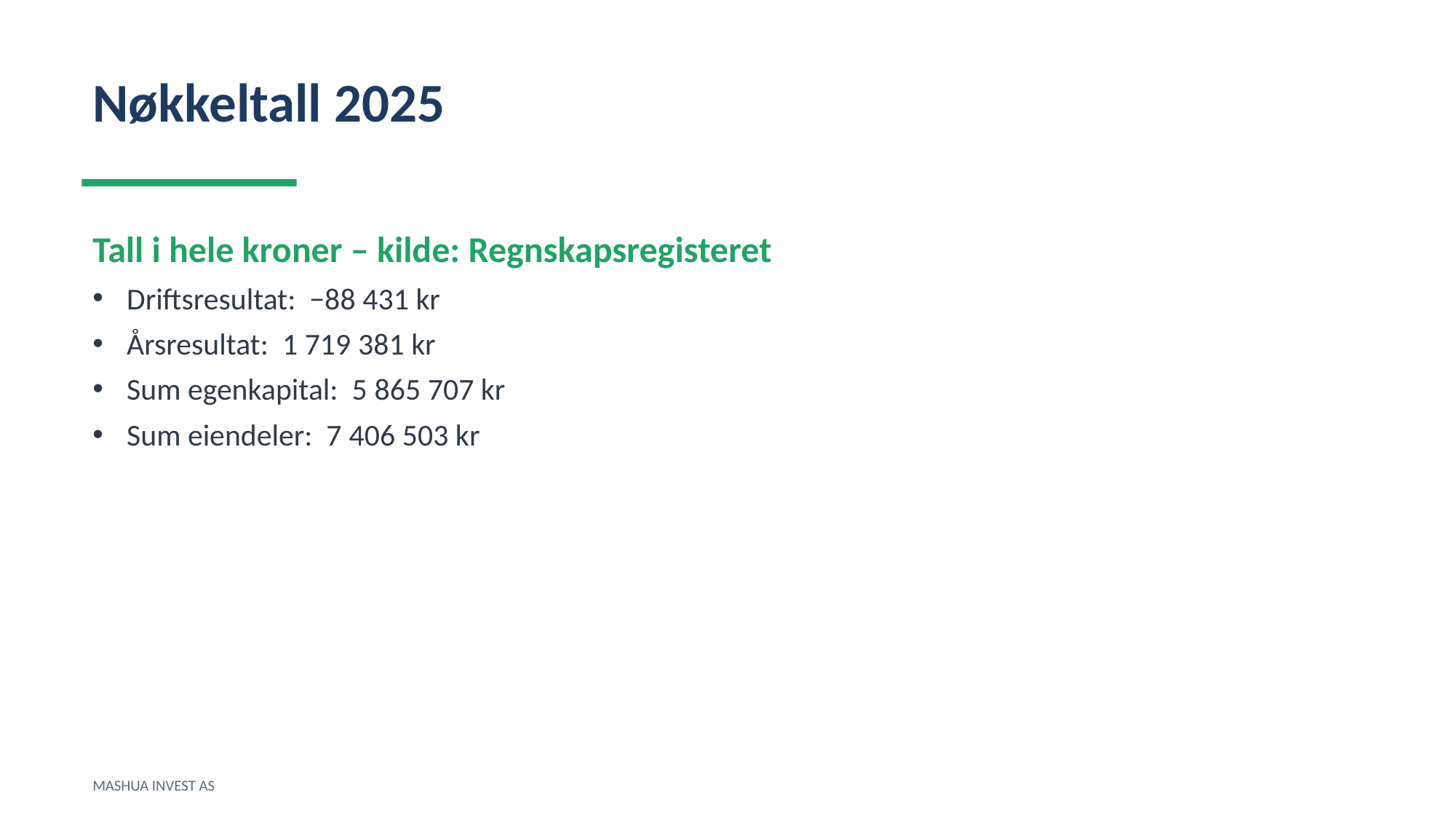

Nøkkeltall 2025

Tall i hele kroner – kilde: Regnskapsregisteret
Driftsresultat:  −88 431 kr
Årsresultat:  1 719 381 kr
Sum egenkapital:  5 865 707 kr
Sum eiendeler:  7 406 503 kr
MASHUA INVEST AS